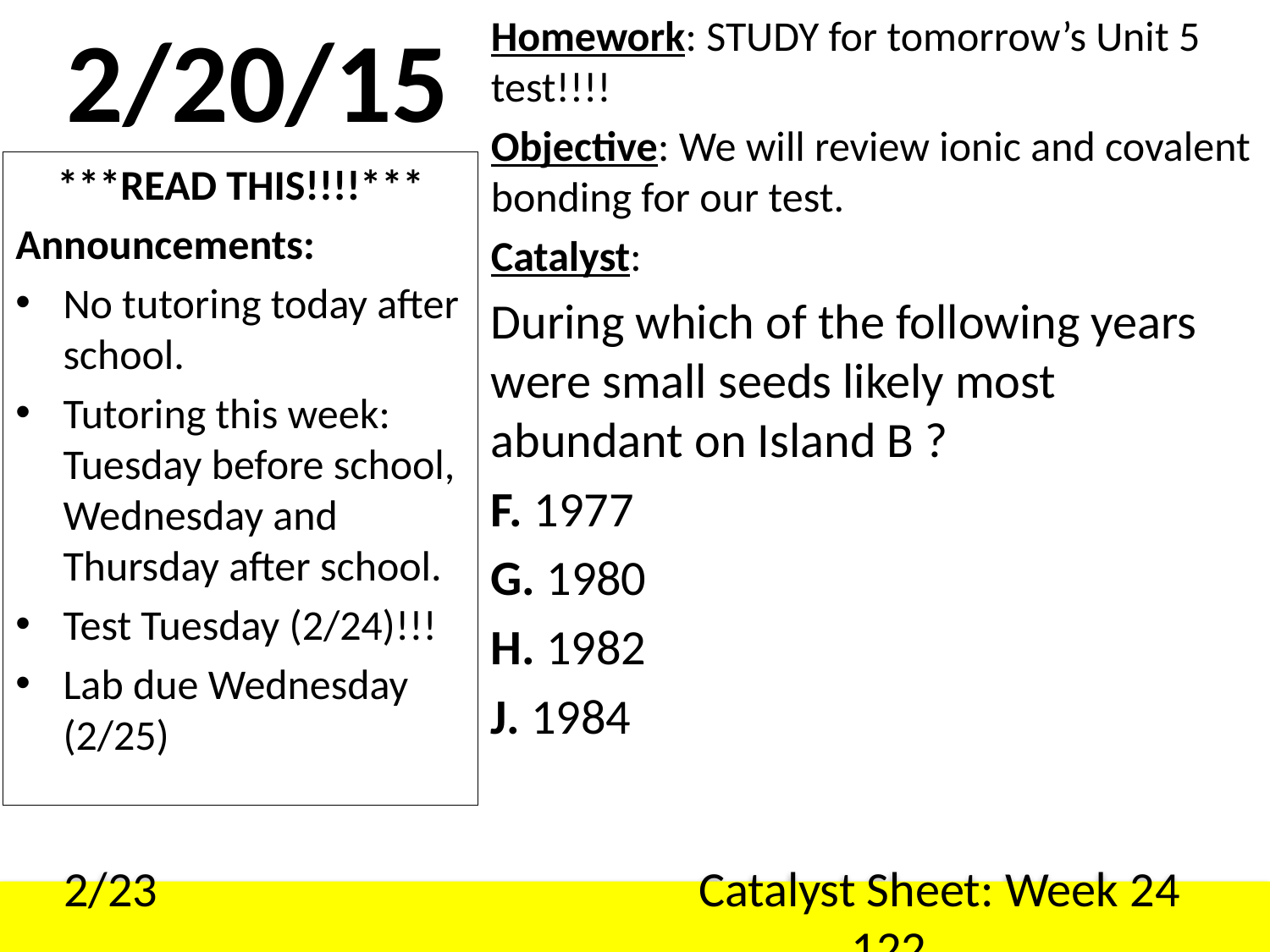

# 2/20/15
Homework: STUDY for tomorrow’s Unit 5 test!!!!
Objective: We will review ionic and covalent bonding for our test.
Catalyst:
During which of the following years were small seeds likely most abundant on Island B ?
F. 1977
G. 1980
H. 1982
J. 1984

***READ THIS!!!!***
Announcements:
No tutoring today after school.
Tutoring this week: Tuesday before school, Wednesday and Thursday after school.
Test Tuesday (2/24)!!!
Lab due Wednesday (2/25)
2/23					Catalyst Sheet: Week 24					122